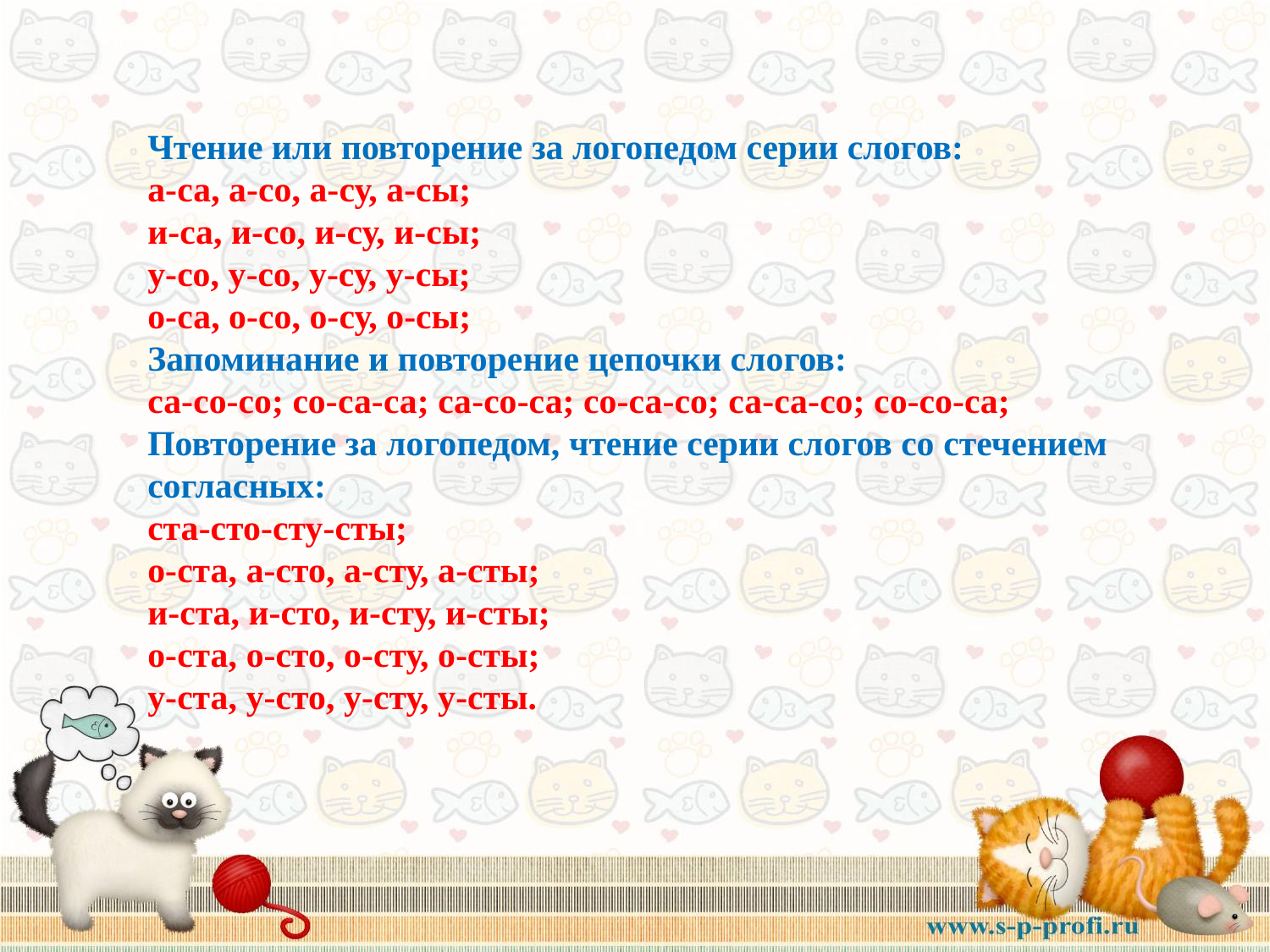

Чтение или повторение за логопедом серии слогов:
а-са, а-со, а-су, а-сы;
и-са, и-со, и-су, и-сы;
у-со, у-со, у-су, у-сы;
о-са, о-со, о-су, о-сы;
Запоминание и повторение цепочки слогов:
са-со-со; со-са-са; са-со-са; со-са-со; са-са-со; со-со-са;
Повторение за логопедом, чтение серии слогов со стечением согласных:
ста-сто-сту-сты;
о-ста, а-сто, а-сту, а-сты;
и-ста, и-сто, и-сту, и-сты;
о-ста, о-сто, о-сту, о-сты;
у-ста, у-сто, у-сту, у-сты.